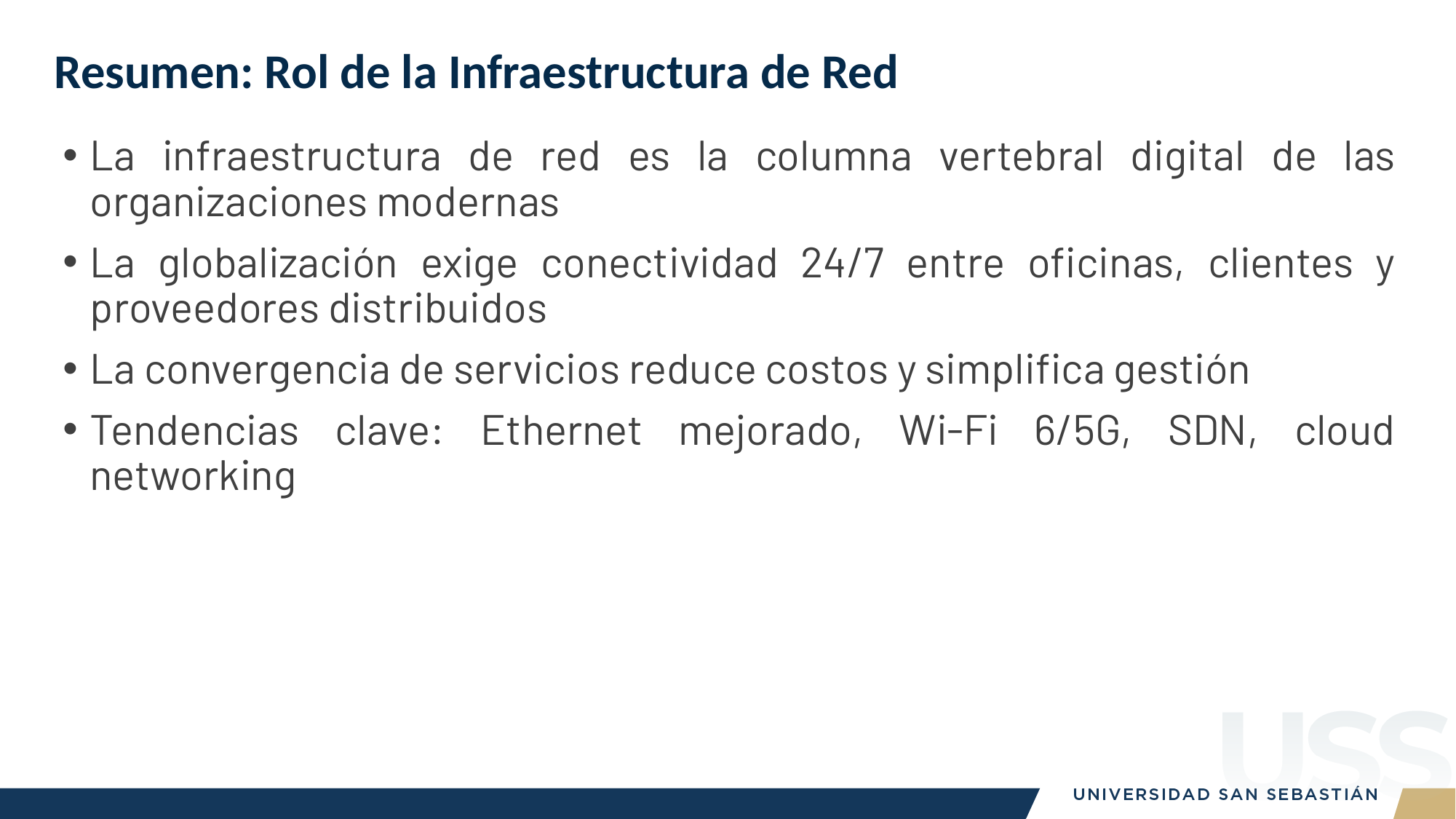

# Resumen: Rol de la Infraestructura de Red
La infraestructura de red es la columna vertebral digital de las organizaciones modernas
La globalización exige conectividad 24/7 entre oficinas, clientes y proveedores distribuidos
La convergencia de servicios reduce costos y simplifica gestión
Tendencias clave: Ethernet mejorado, Wi-Fi 6/5G, SDN, cloud networking